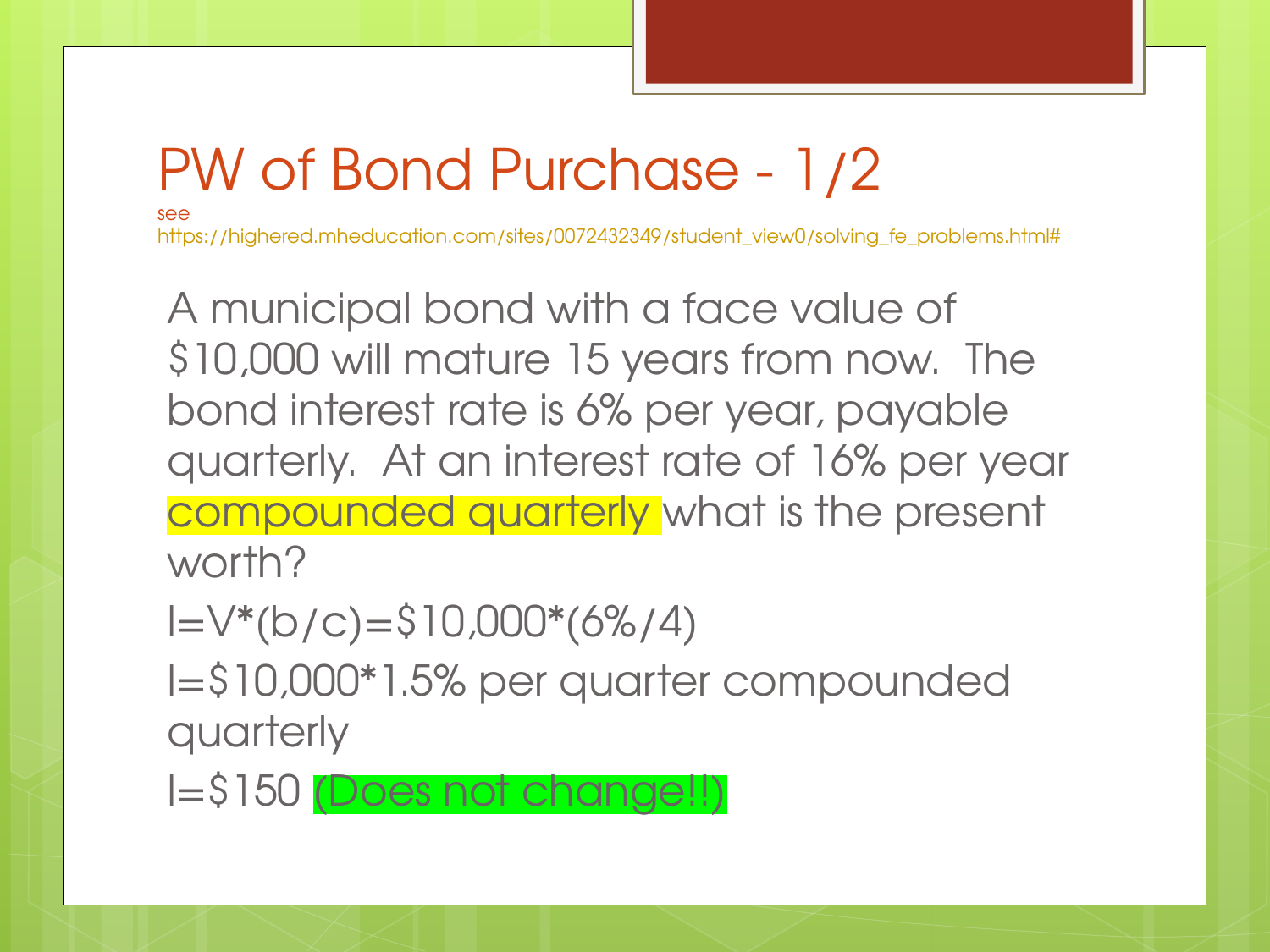

# PW of Bond Purchase - 1/2 see https://highered.mheducation.com/sites/0072432349/student_view0/solving_fe_problems.html#
A municipal bond with a face value of $10,000 will mature 15 years from now.  The bond interest rate is 6% per year, payable quarterly.  At an interest rate of 16% per year compounded quarterly what is the present worth?
I=V*(b/c)=$10,000*(6%/4)
I=$10,000*1.5% per quarter compounded quarterly
I=$150 (Does not change!!)